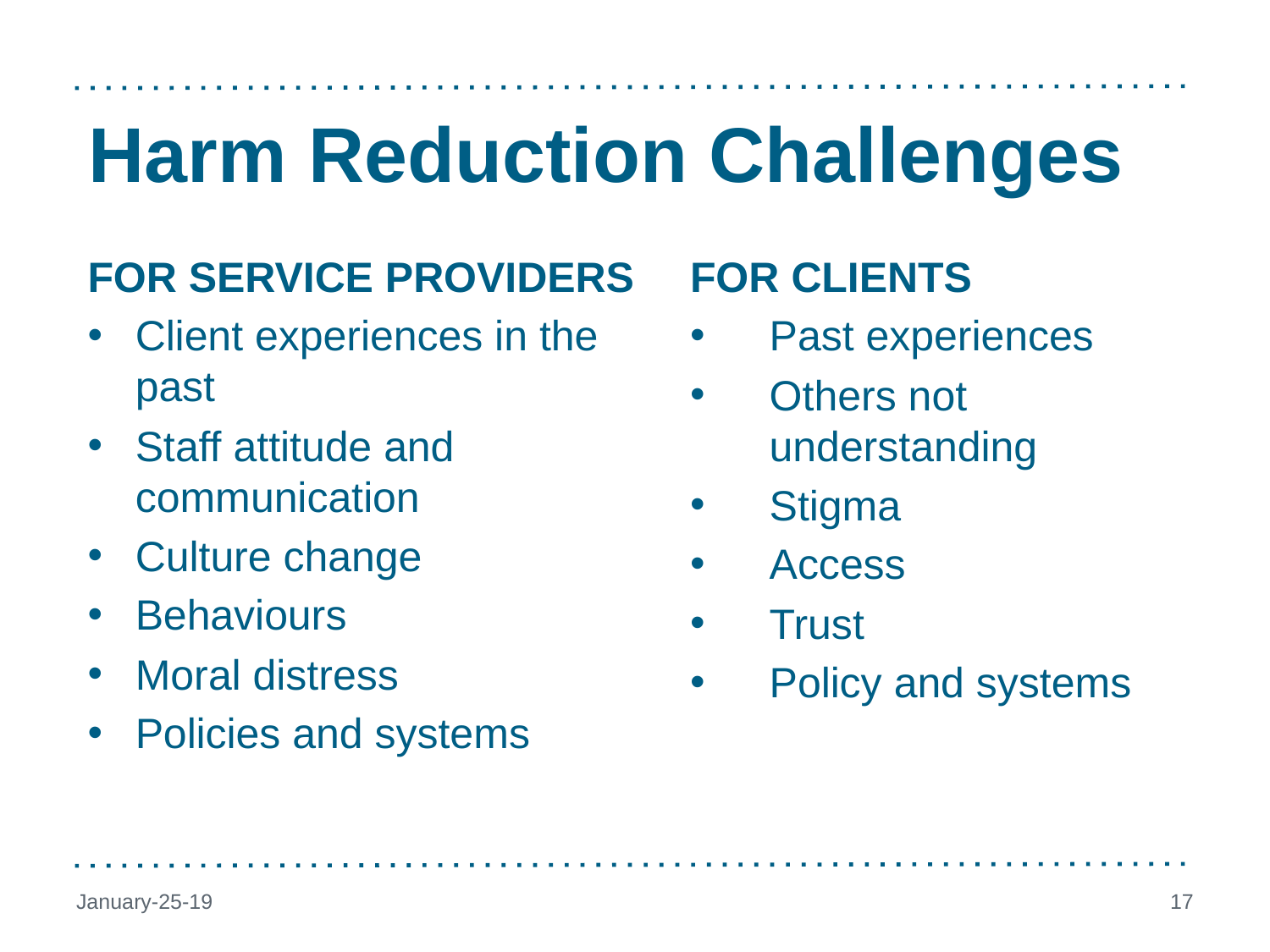

# Harm Reduction Challenges
FOR SERVICE PROVIDERS
Client experiences in the past
Staff attitude and communication
Culture change
Behaviours
Moral distress
Policies and systems

FOR CLIENTS
Past experiences
Others not understanding
Stigma
Access
Trust
Policy and systems

January-25-19
17